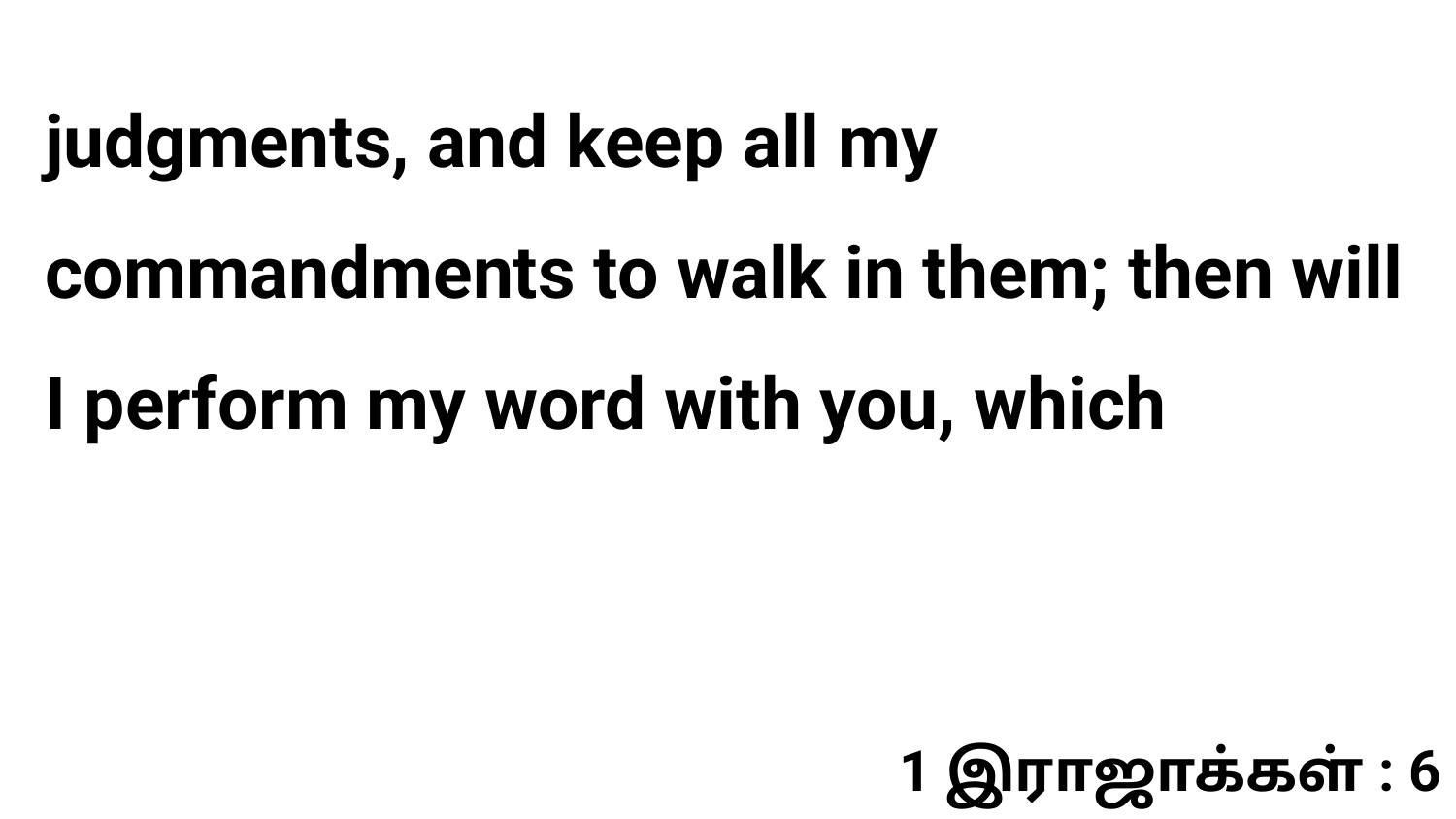

judgments, and keep all my commandments to walk in them; then will I perform my word with you, which
1 இராஜாக்கள் : 6